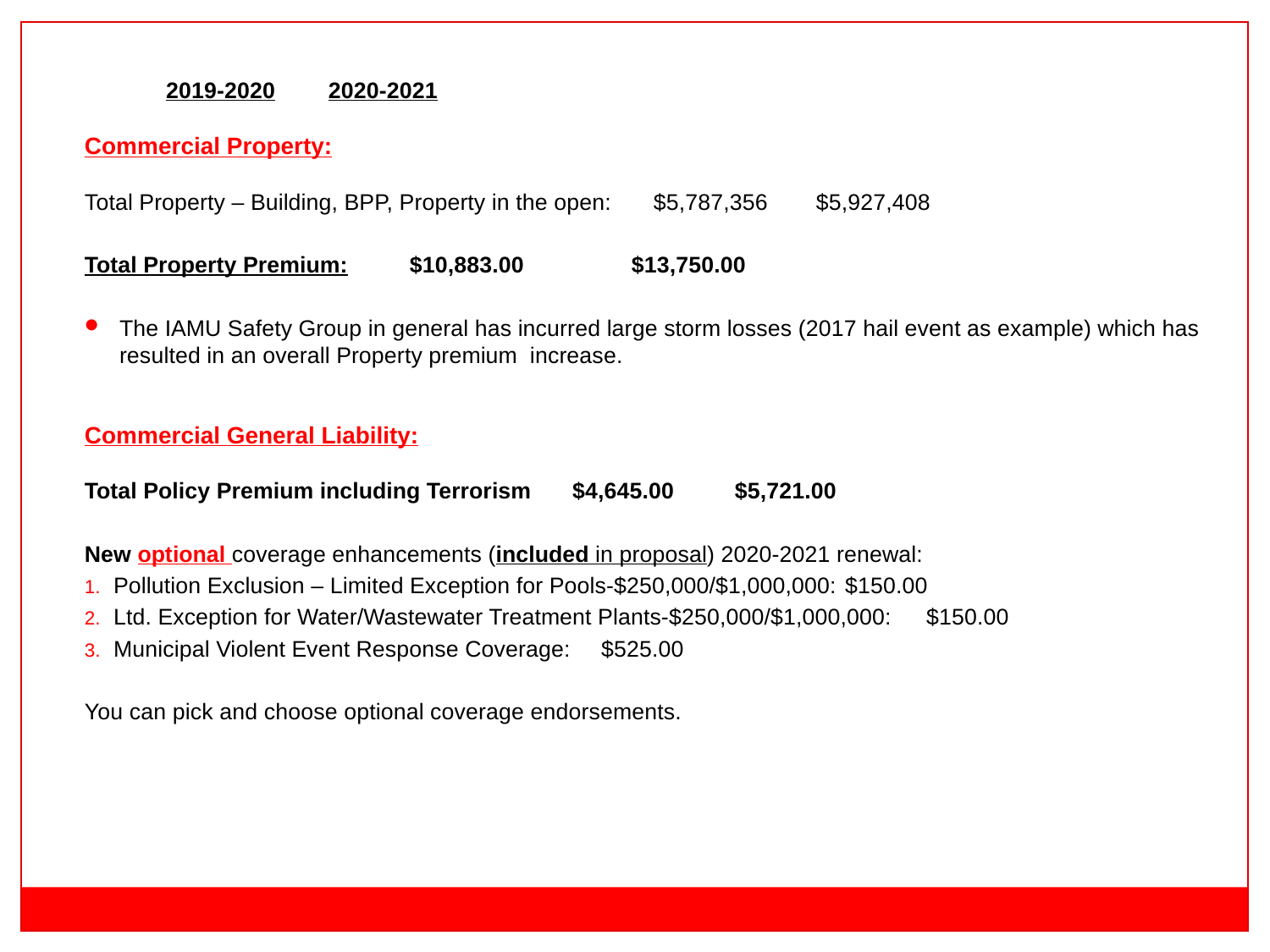

2019-2020		2020-2021

Commercial Property:

Total Property – Building, BPP, Property in the open:	$5,787,356		$5,927,408

Total Property Premium:			$10,883.00                 $13,750.00

The IAMU Safety Group in general has incurred large storm losses (2017 hail event as example) which has resulted in an overall Property premium  increase.

Commercial General Liability:

Total Policy Premium including Terrorism 		$4,645.00		$5,721.00

New optional coverage enhancements (included in proposal) 2020-2021 renewal:
Pollution Exclusion – Limited Exception for Pools-$250,000/$1,000,000:		$150.00
Ltd. Exception for Water/Wastewater Treatment Plants-$250,000/$1,000,000:		$150.00
Municipal Violent Event Response Coverage: 				$525.00

You can pick and choose optional coverage endorsements.